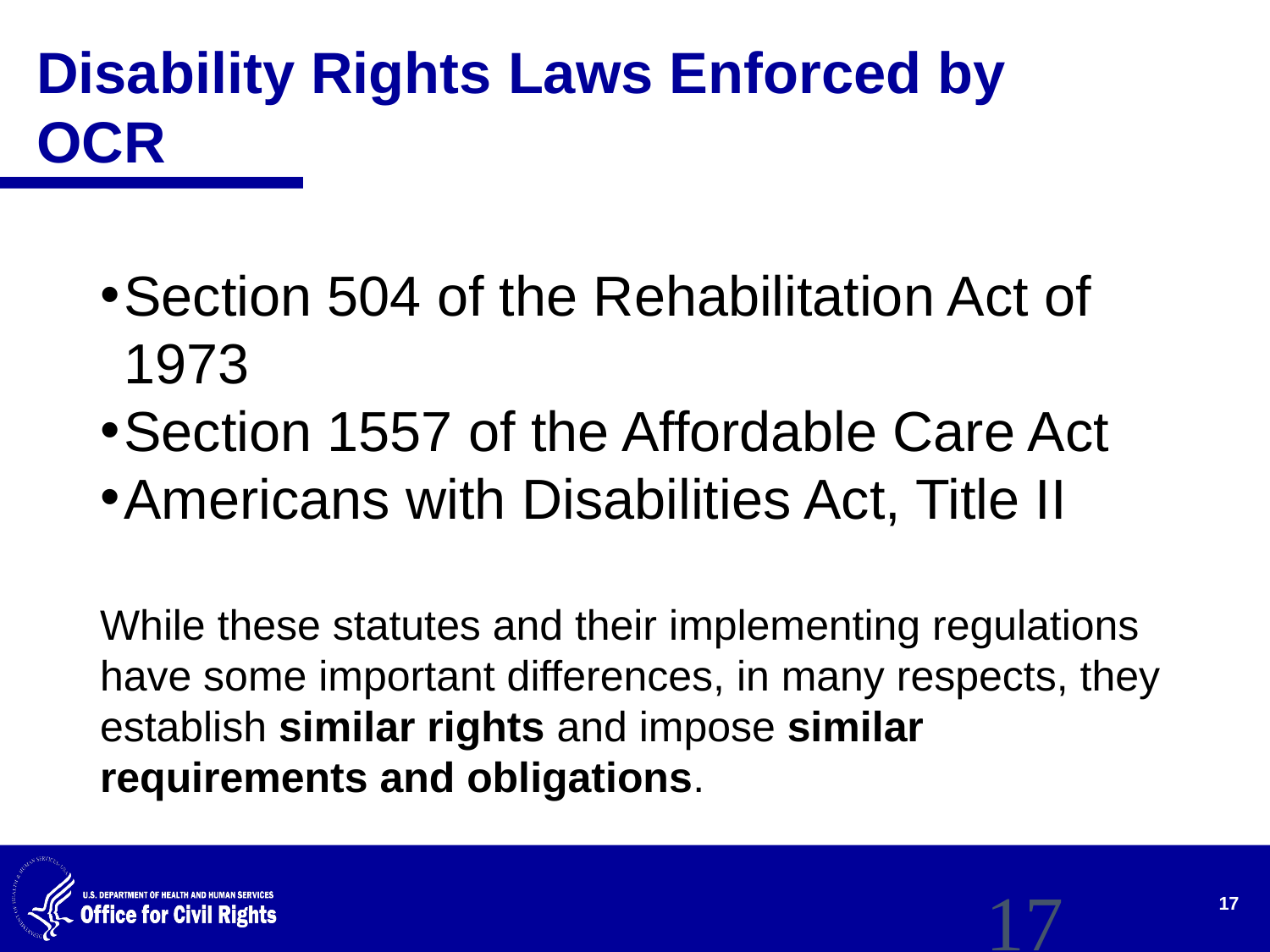

# Disability Rights Laws Enforced by OCR
Section 504 of the Rehabilitation Act of 1973
Section 1557 of the Affordable Care Act
Americans with Disabilities Act, Title II

While these statutes and their implementing regulations have some important differences, in many respects, they establish similar rights and impose similar requirements and obligations.

17